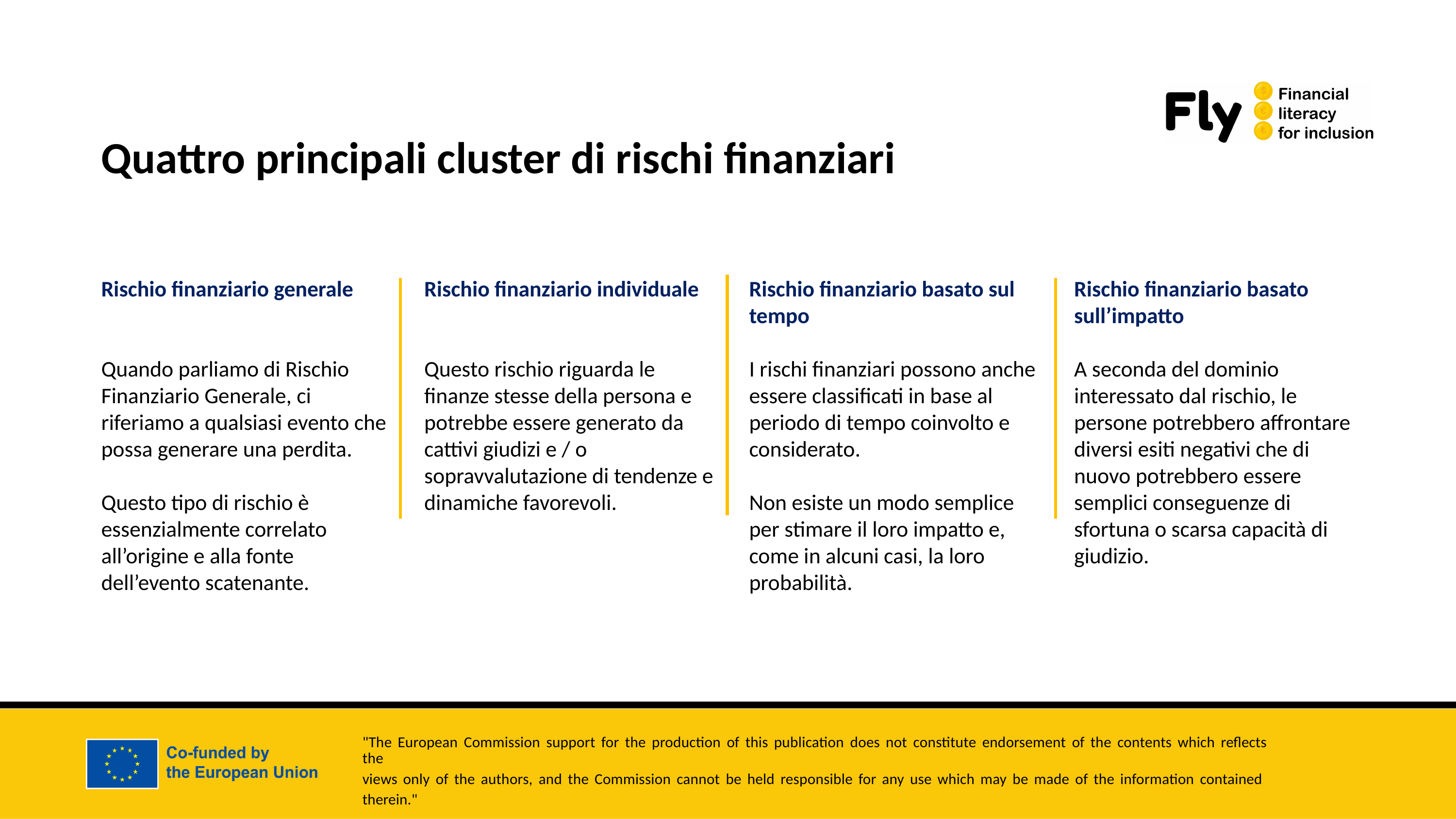

Quattro principali cluster di rischi finanziari
Rischio finanziario generale

Quando parliamo di Rischio Finanziario Generale, ci riferiamo a qualsiasi evento che possa generare una perdita.

Questo tipo di rischio è essenzialmente correlato all’origine e alla fonte dell’evento scatenante.
Rischio finanziario individuale

Questo rischio riguarda le finanze stesse della persona e potrebbe essere generato da cattivi giudizi e / o sopravvalutazione di tendenze e dinamiche favorevoli.
Rischio finanziario basato sul tempo

I rischi finanziari possono anche essere classificati in base al periodo di tempo coinvolto e considerato.

Non esiste un modo semplice per stimare il loro impatto e, come in alcuni casi, la loro probabilità.
Rischio finanziario basato sull’impatto

A seconda del dominio interessato dal rischio, le persone potrebbero affrontare diversi esiti negativi che di nuovo potrebbero essere semplici conseguenze di sfortuna o scarsa capacità di giudizio.